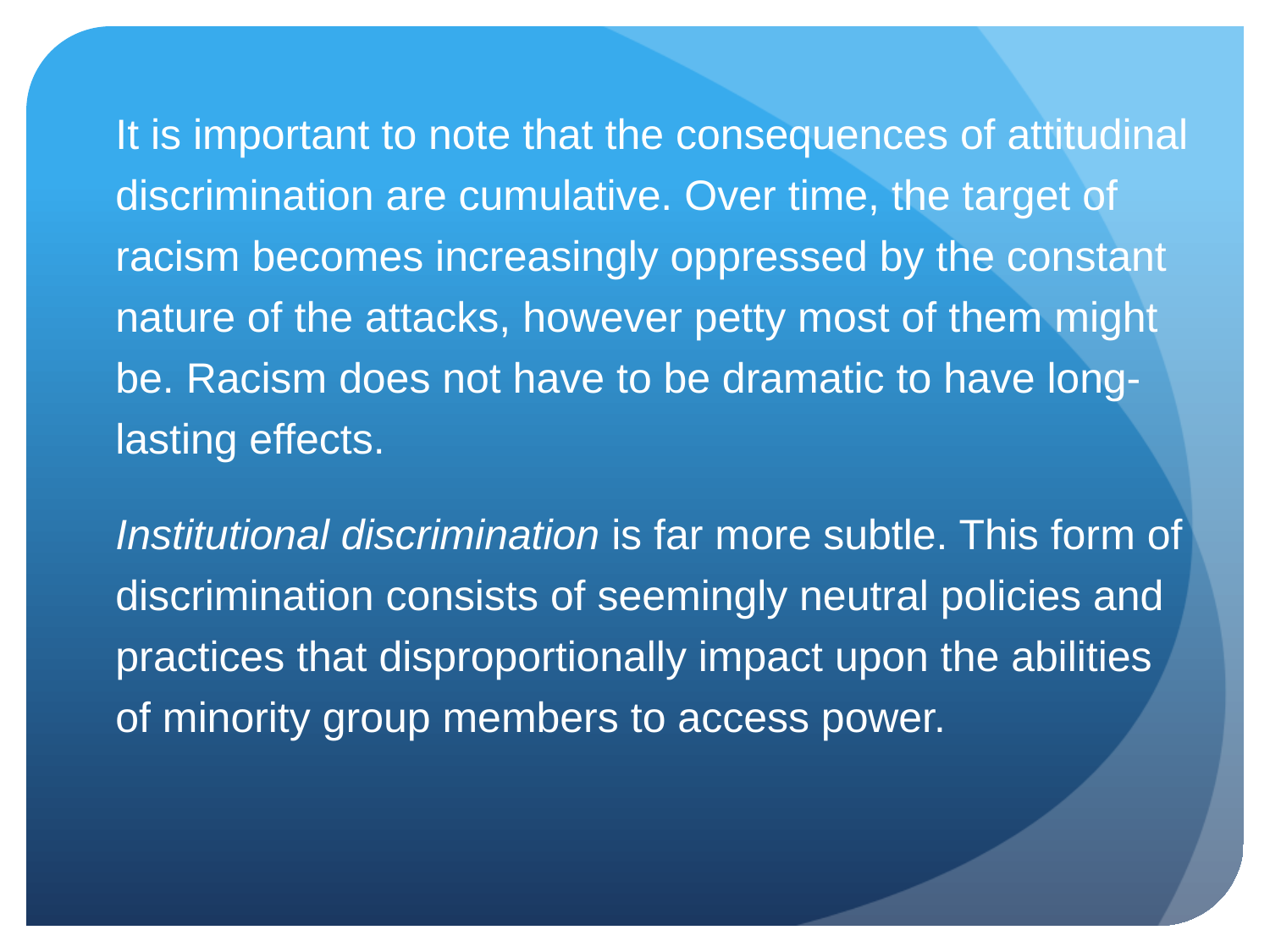

It is important to note that the consequences of attitudinal discrimination are cumulative. Over time, the target of racism becomes increasingly oppressed by the constant nature of the attacks, however petty most of them might be. Racism does not have to be dramatic to have long-lasting effects.
	Institutional discrimination is far more subtle. This form of discrimination consists of seemingly neutral policies and practices that disproportionally impact upon the abilities of minority group members to access power.